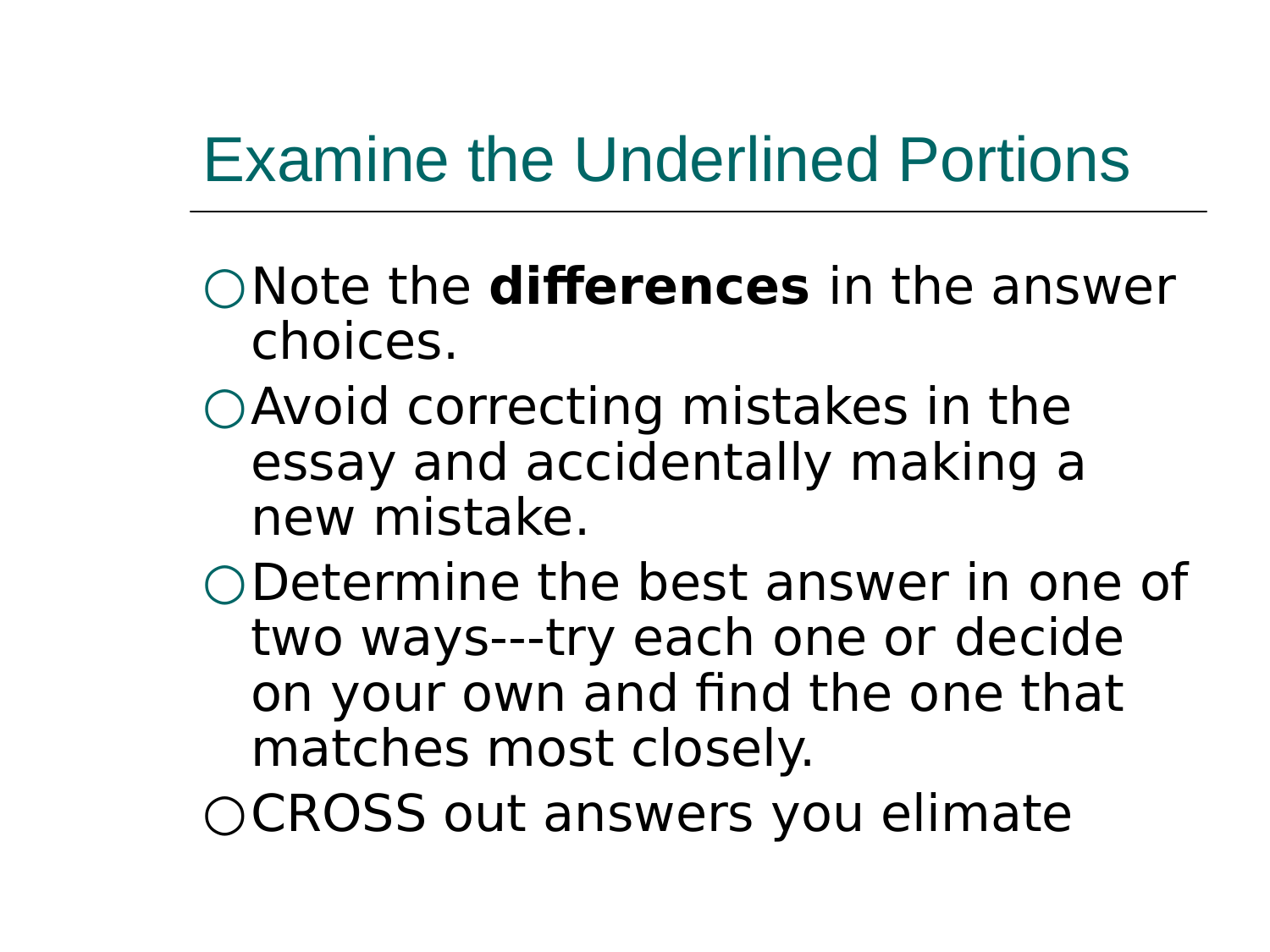

# Examine the Underlined Portions
Note the differences in the answer choices.
Avoid correcting mistakes in the essay and accidentally making a new mistake.
Determine the best answer in one of two ways---try each one or decide on your own and find the one that matches most closely.
CROSS out answers you elimate